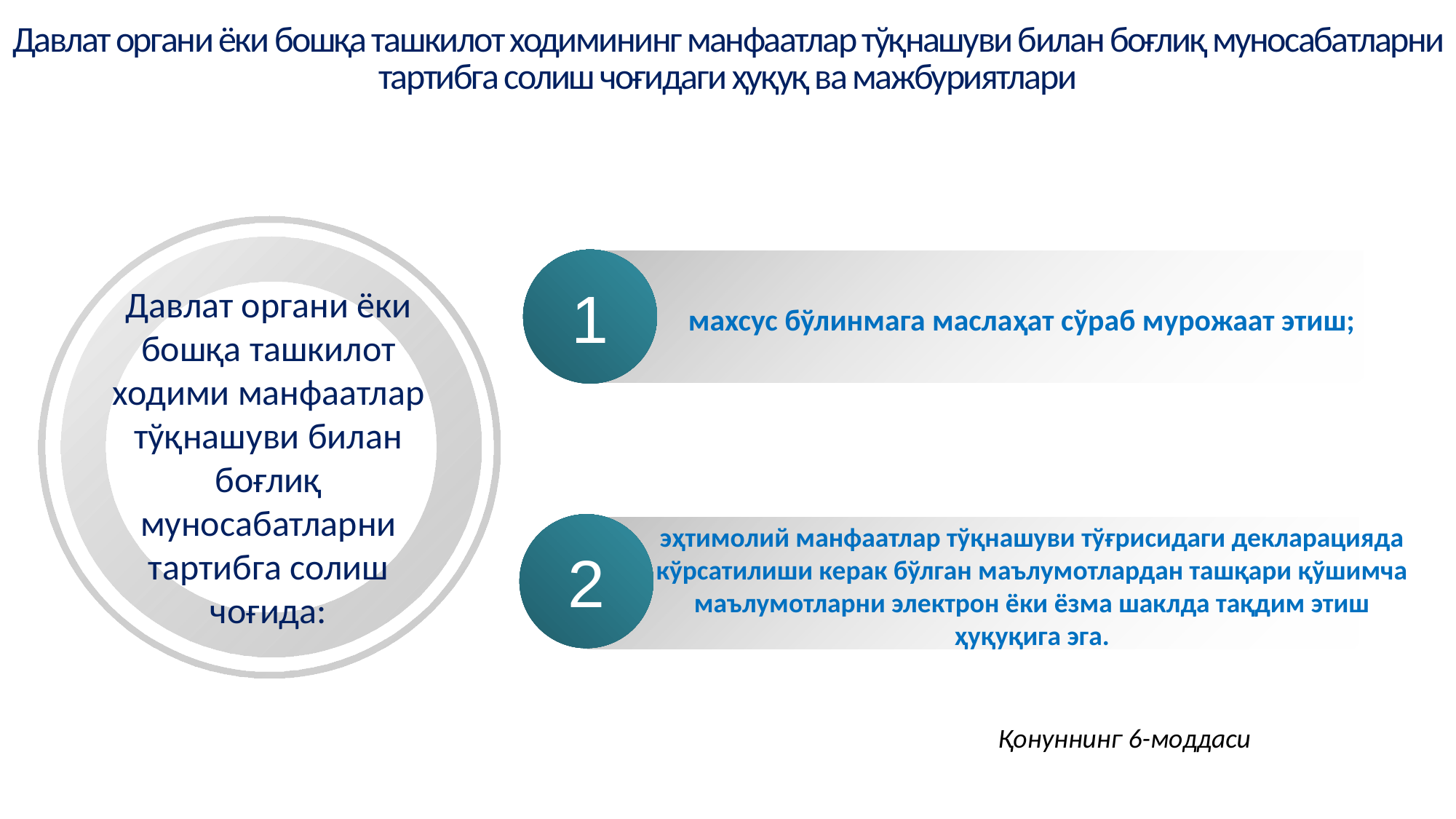

# Давлат органи ёки бошқа ташкилот ходимининг манфаатлар тўқнашуви билан боғлиқ муносабатларни тартибга солиш чоғидаги ҳуқуқ ва мажбуриятлари

1

махсус бўлинмага маслаҳат сўраб мурожаат этиш;
Давлат органи ёки бошқа ташкилот ходими манфаатлар тўқнашуви билан боғлиқ муносабатларни тартибга солиш чоғида:
эҳтимолий манфаатлар тўқнашуви тўғрисидаги декларацияда кўрсатилиши керак бўлган маълумотлардан ташқари қўшимча маълумотларни электрон ёки ёзма шаклда тақдим этиш ҳуқуқига эга.
2

Қонуннинг 6-моддаси